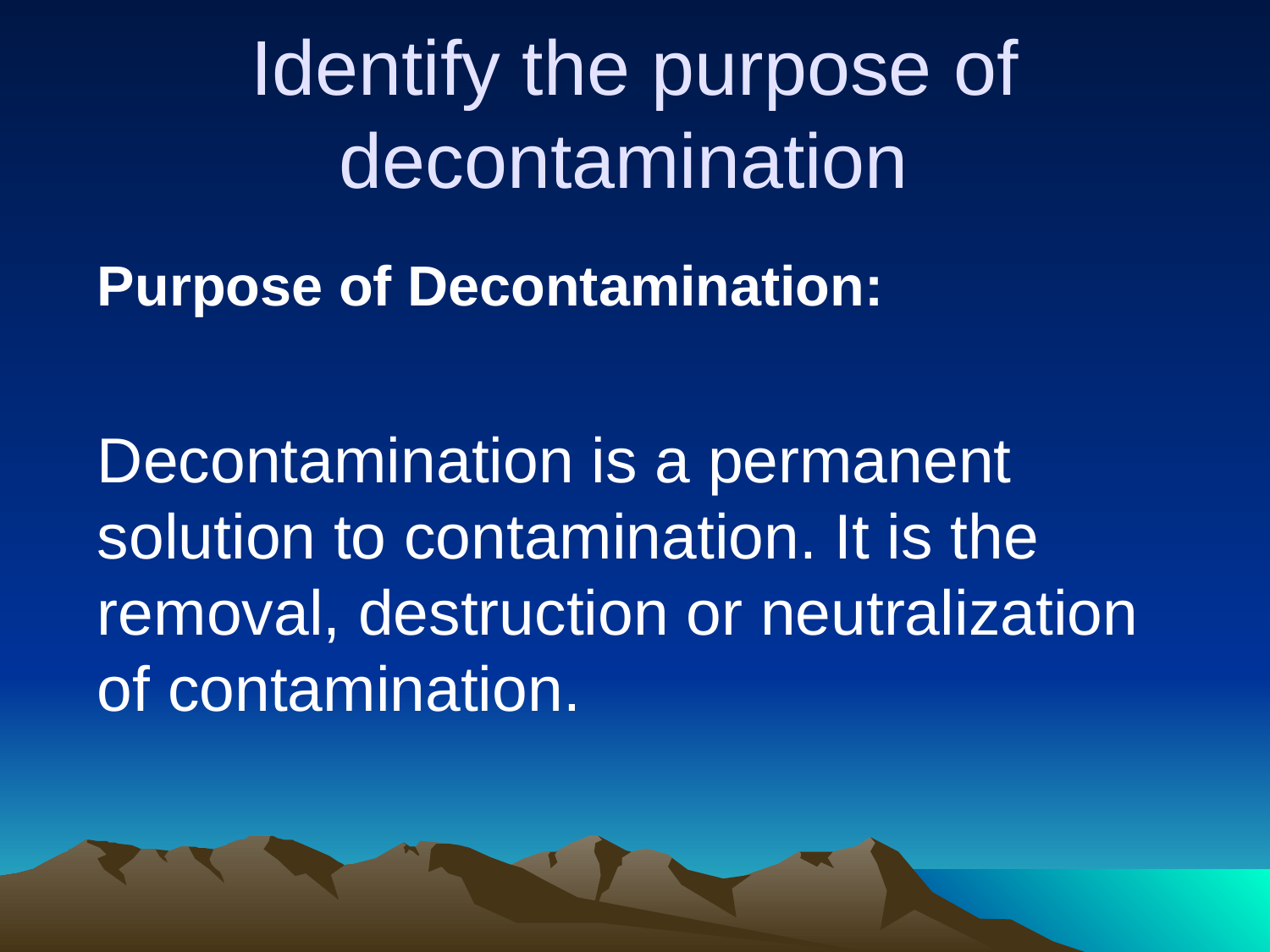

# Identify the purpose of decontamination
	Purpose of Decontamination:

	Decontamination is a permanent solution to contamination. It is the removal, destruction or neutralization of contamination.